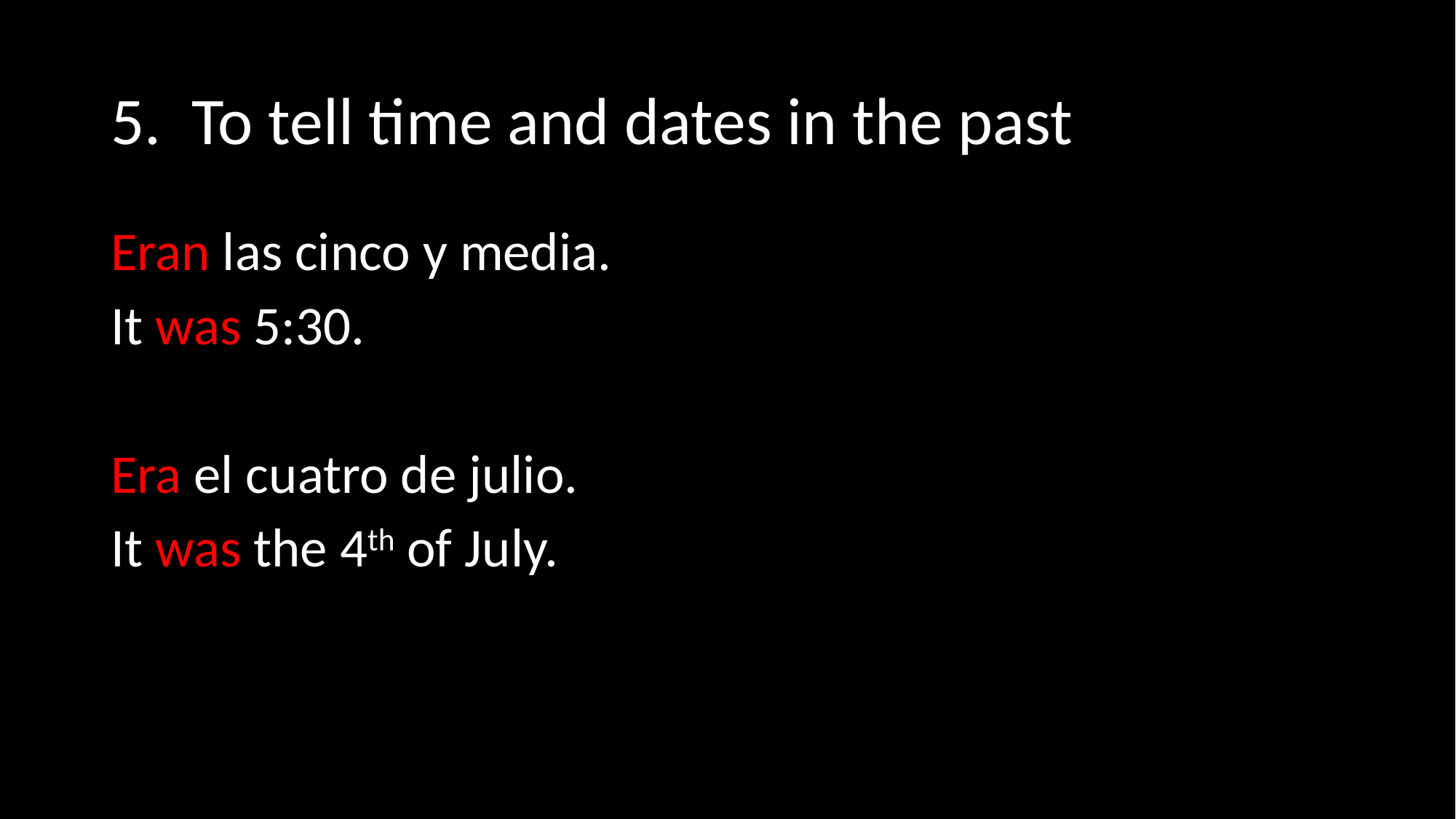

# 5.  To tell time and dates in the past
Eran las cinco y media.
It was 5:30.

Era el cuatro de julio.
It was the 4th of July.